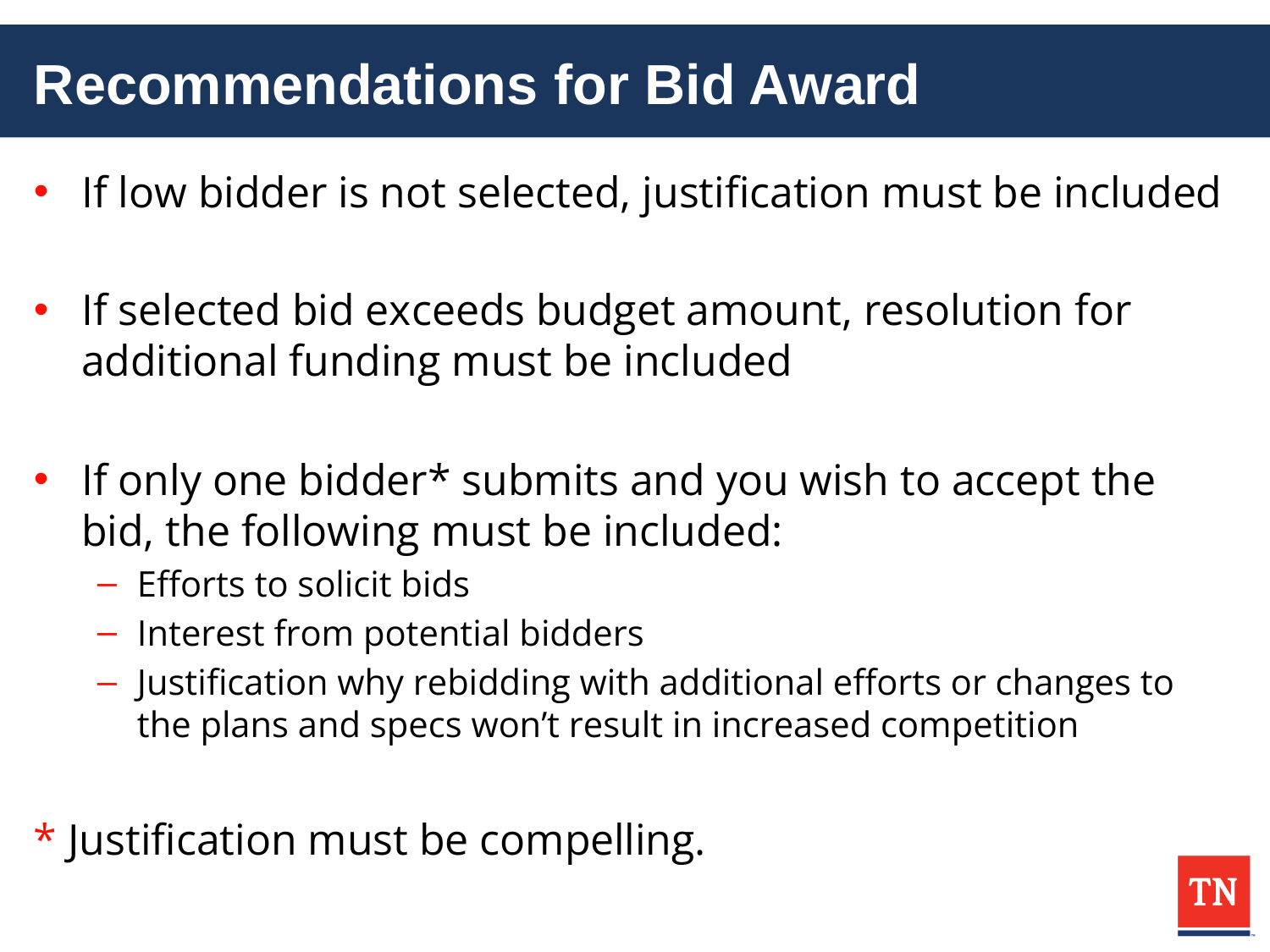

# Recommendations for Bid Award
If low bidder is not selected, justification must be included

If selected bid exceeds budget amount, resolution for additional funding must be included

If only one bidder* submits and you wish to accept the bid, the following must be included:
Efforts to solicit bids
Interest from potential bidders
Justification why rebidding with additional efforts or changes to the plans and specs won’t result in increased competition

* Justification must be compelling.